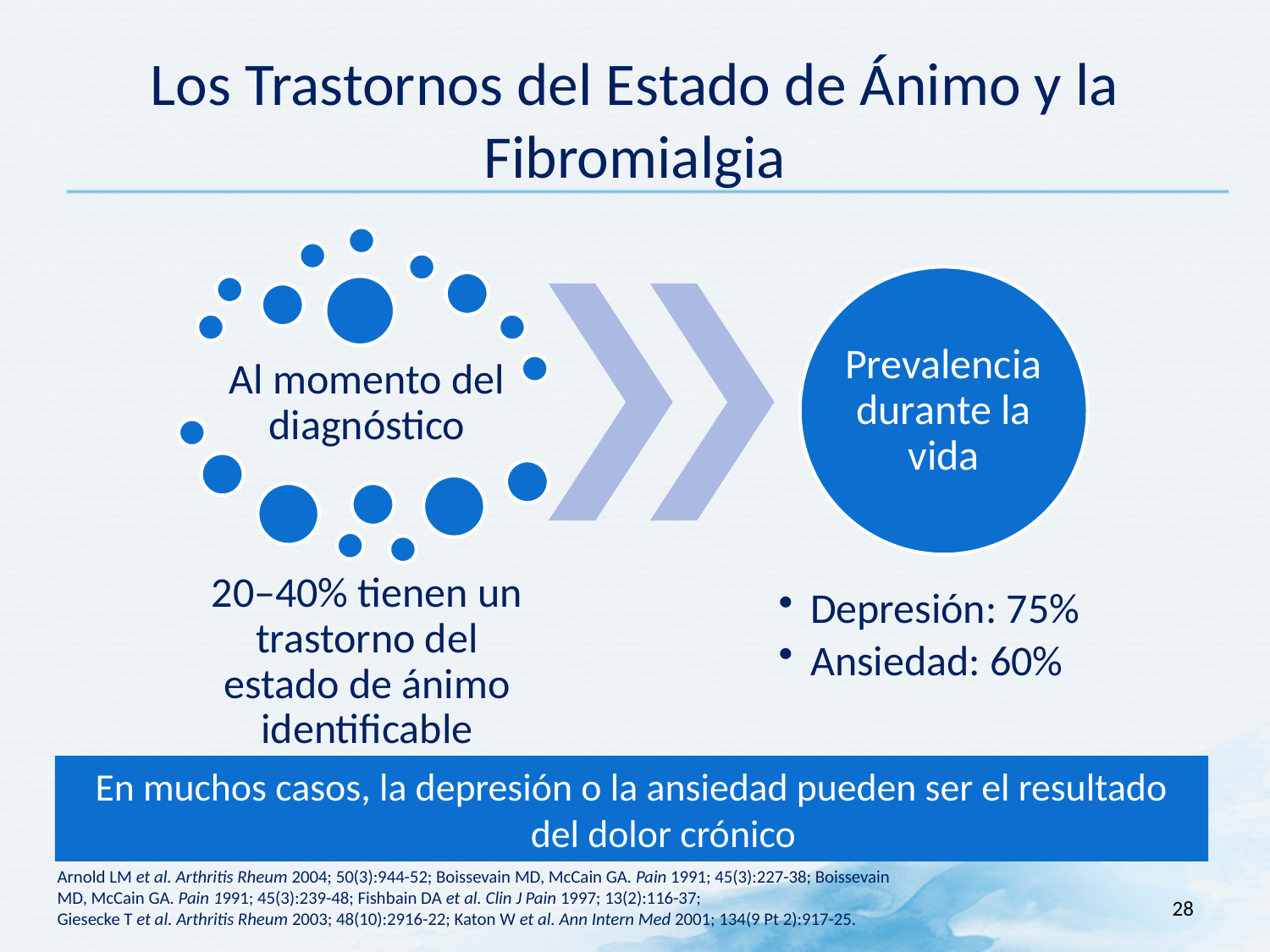

Los Trastornos del Estado de Ánimo y la Fibromialgia

Al momento del diagnóstico
20–40% tienen un trastorno del estado de ánimo identificable
Prevalencia durante la vida
Depresión: 75%
Ansiedad: 60%
En muchos casos, la depresión o la ansiedad pueden ser el resultado del dolor crónico
Arnold LM et al. Arthritis Rheum 2004; 50(3):944-52; Boissevain MD, McCain GA. Pain 1991; 45(3):227-38; Boissevain MD, McCain GA. Pain 1991; 45(3):239-48; Fishbain DA et al. Clin J Pain 1997; 13(2):116-37;
Giesecke T et al. Arthritis Rheum 2003; 48(10):2916-22; Katon W et al. Ann Intern Med 2001; 134(9 Pt 2):917-25.
28